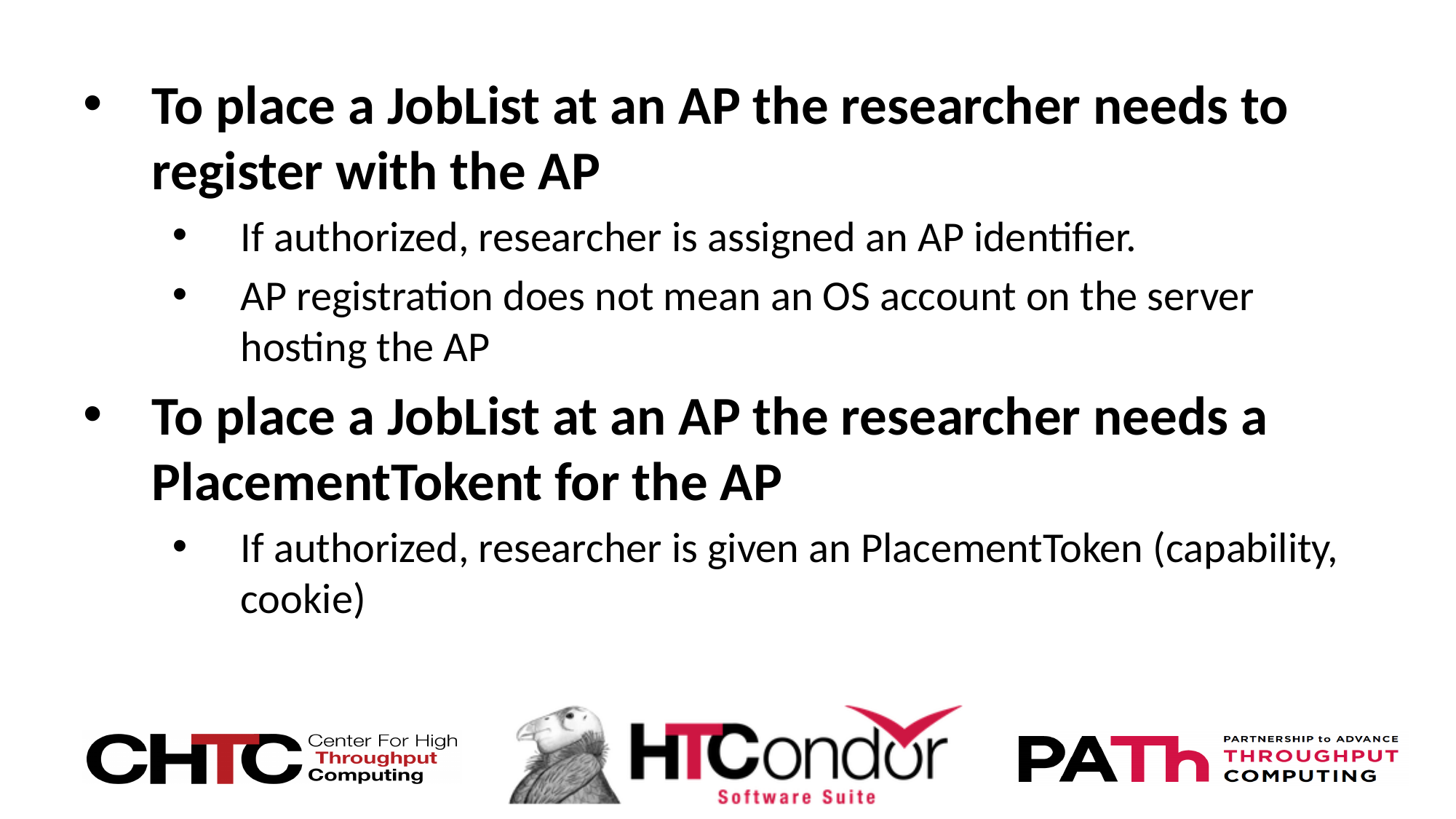

To place a JobList at an AP the researcher needs to register with the AP
If authorized, researcher is assigned an AP identifier.
AP registration does not mean an OS account on the server hosting the AP
To place a JobList at an AP the researcher needs a PlacementTokent for the AP
If authorized, researcher is given an PlacementToken (capability, cookie)